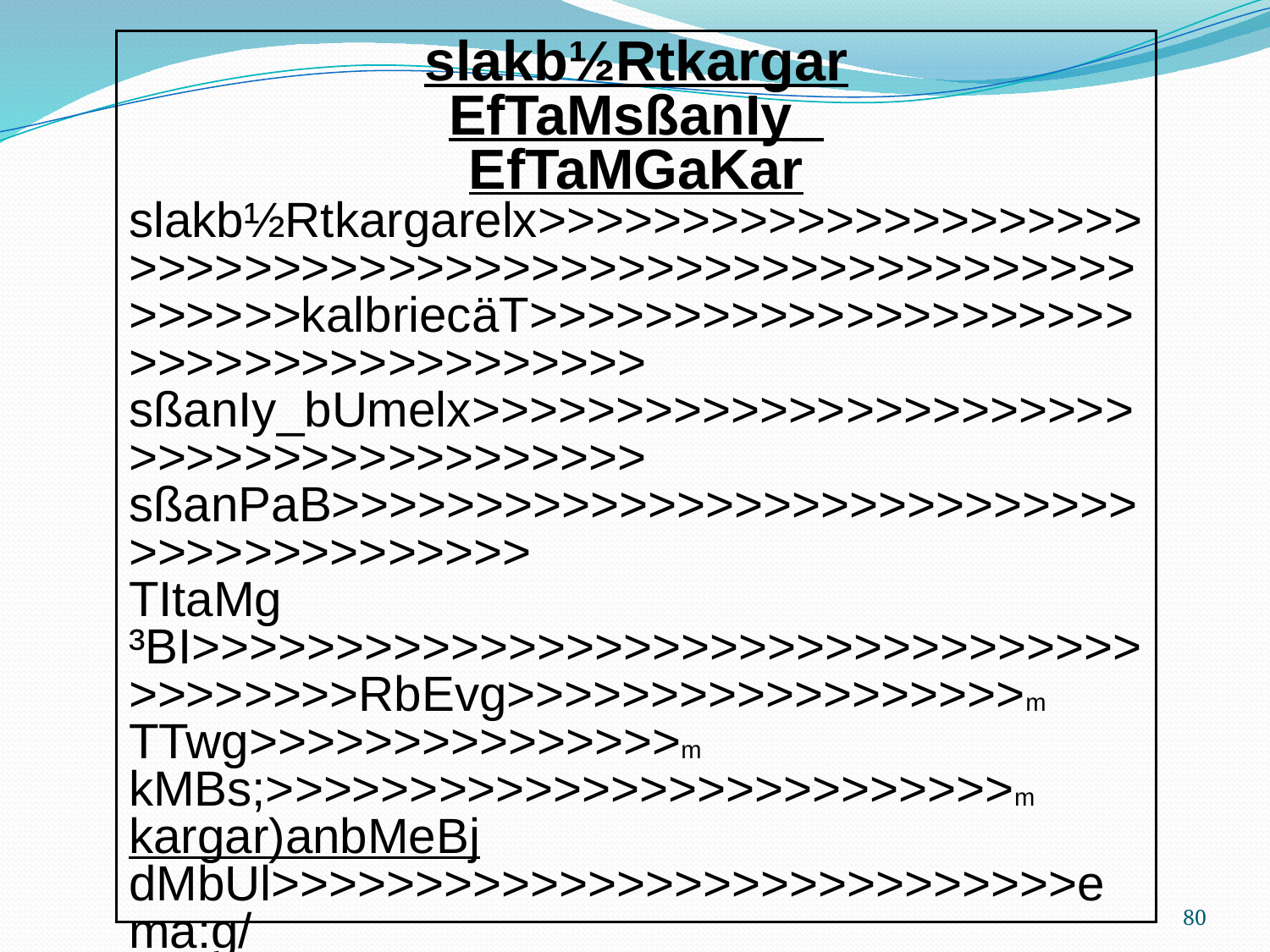

slakb½Rtkargar
EfTaMsßanIy_
EfTaMGaKar
slakb½Rtkargarelx>>>>>>>>>>>>>>>>>>>>>>>>>>>>>>>>>>>>>>>>>>>>>>>>>>>>>>>>>>>>>>kalbriecäT>>>>>>>>>>>>>>>>>>>>>>>>>>>>>>>>>>>>>>>
sßanIy_bUmelx>>>>>>>>>>>>>>>>>>>>>>>>>>>>>>>>>>>>>>>>>
sßanPaB>>>>>>>>>>>>>>>>>>>>>>>>>>>>>>>>>>>>>>>>>>
TItaMg ³BI>>>>>>>>>>>>>>>>>>>>>>>>>>>>>>>>>>>>>>>>>RbEvg>>>>>>>>>>>>>>>>>>m TTwg>>>>>>>>>>>>>>>m kMBs;>>>>>>>>>>>>>>>>>>>>>>>>>>m
kargar)anbMeBj
dMbUl>>>>>>>>>>>>>>>>>>>>>>>>>>>>ema:g/ épÞRkLa>>>>>>>>>>>>>>>>>>>>>>>>>>> m2       dMbUleFVIGMBI>>>>>>>>>>>>>>>>>>>>>>>>>>>>>>
xagkñúg	³ labfñaMépÞRkLa>>>>>>>>>>>>>>>>>>>>>>>>>>>>> m2 >>>>>>>>>>>>>>>>>>ema:g/ RsTab;>>>>>>>>>>>>>>>>>>>>>>>ray
xageRkA 	³ labfñaMépÞRkLa>>>>>>>>>>>>>>>>>>>>>>>>>>>>> m2 >>>>>>>>>>>>>>>>>>ema:g/ RsTab;>>>>>>>>>>>>>>>>>>>>>>>ray
dI	³ épÞRkLa>>>>>>>>>>>>>>>>>>>>>>>>>>>> ………m2
kat;rukçCatixageRkA ³ épÞRkLa>>>>>>>>>>>>>>>>>>>>>>>>>>>>> m2 >>>>>>>>>>>>>>>>>>ema:g
pøÚvcUl ³ RKYsRkhm/ épÞRkLa/ brimaN>>>>>>>>>>>>>>> m3 >>>>>>>>>>>>>>>>>>ema:g
kt;sMKal;

eQµaHRbFankardæan
htßelxaRbFankardæan

80